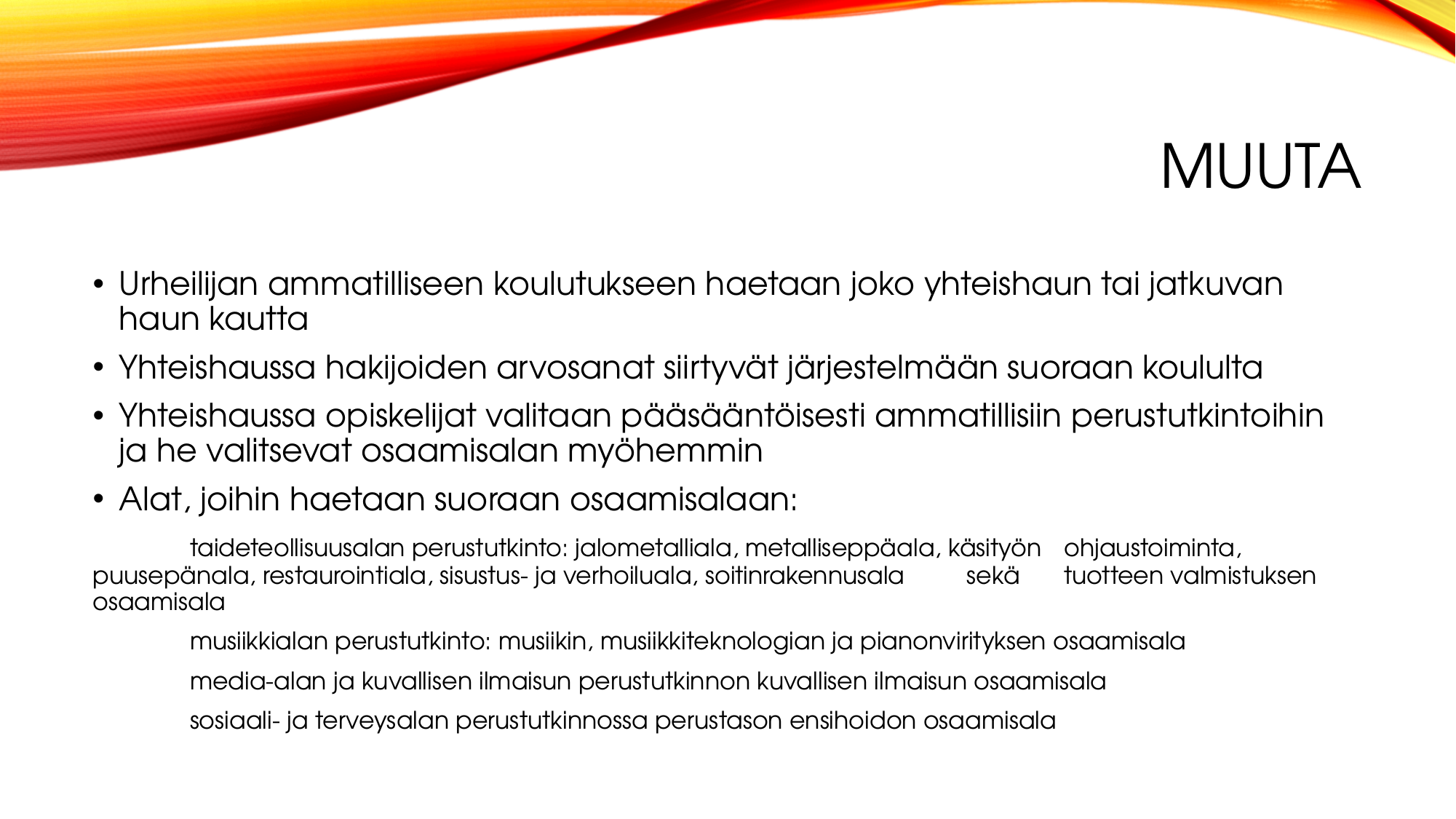

# Muuta
Urheilijan ammatilliseen koulutukseen haetaan joko yhteishaun tai jatkuvan haun kautta
Yhteishaussa hakijoiden arvosanat siirtyvät järjestelmään suoraan koululta
Yhteishaussa opiskelijat valitaan pääsääntöisesti ammatillisiin perustutkintoihin ja he valitsevat osaamisalan myöhemmin
Alat, joihin haetaan suoraan osaamisalaan:
	taideteollisuusalan perustutkinto: jalometalliala, metalliseppäala, käsityön 	ohjaustoiminta, puusepänala, restaurointiala, sisustus- ja verhoiluala, soitinrakennusala 	sekä 	tuotteen valmistuksen osaamisala
	musiikkialan perustutkinto: musiikin, musiikkiteknologian ja pianonvirityksen osaamisala
	media-alan ja kuvallisen ilmaisun perustutkinnon kuvallisen ilmaisun osaamisala
	sosiaali- ja terveysalan perustutkinnossa perustason ensihoidon osaamisala